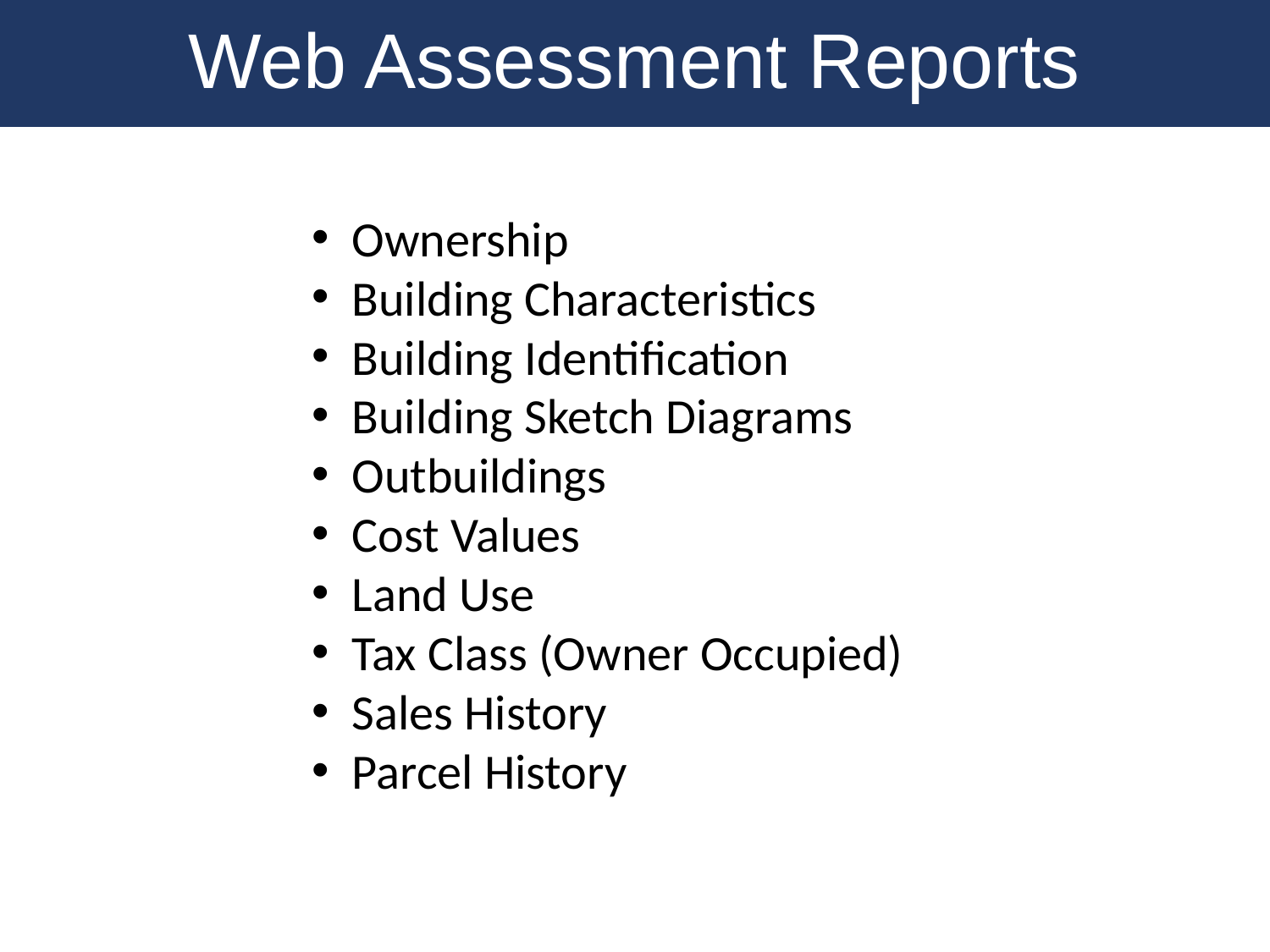

Web Assessment Reports
Ownership
Building Characteristics
Building Identification
Building Sketch Diagrams
Outbuildings
Cost Values
Land Use
Tax Class (Owner Occupied)
Sales History
Parcel History